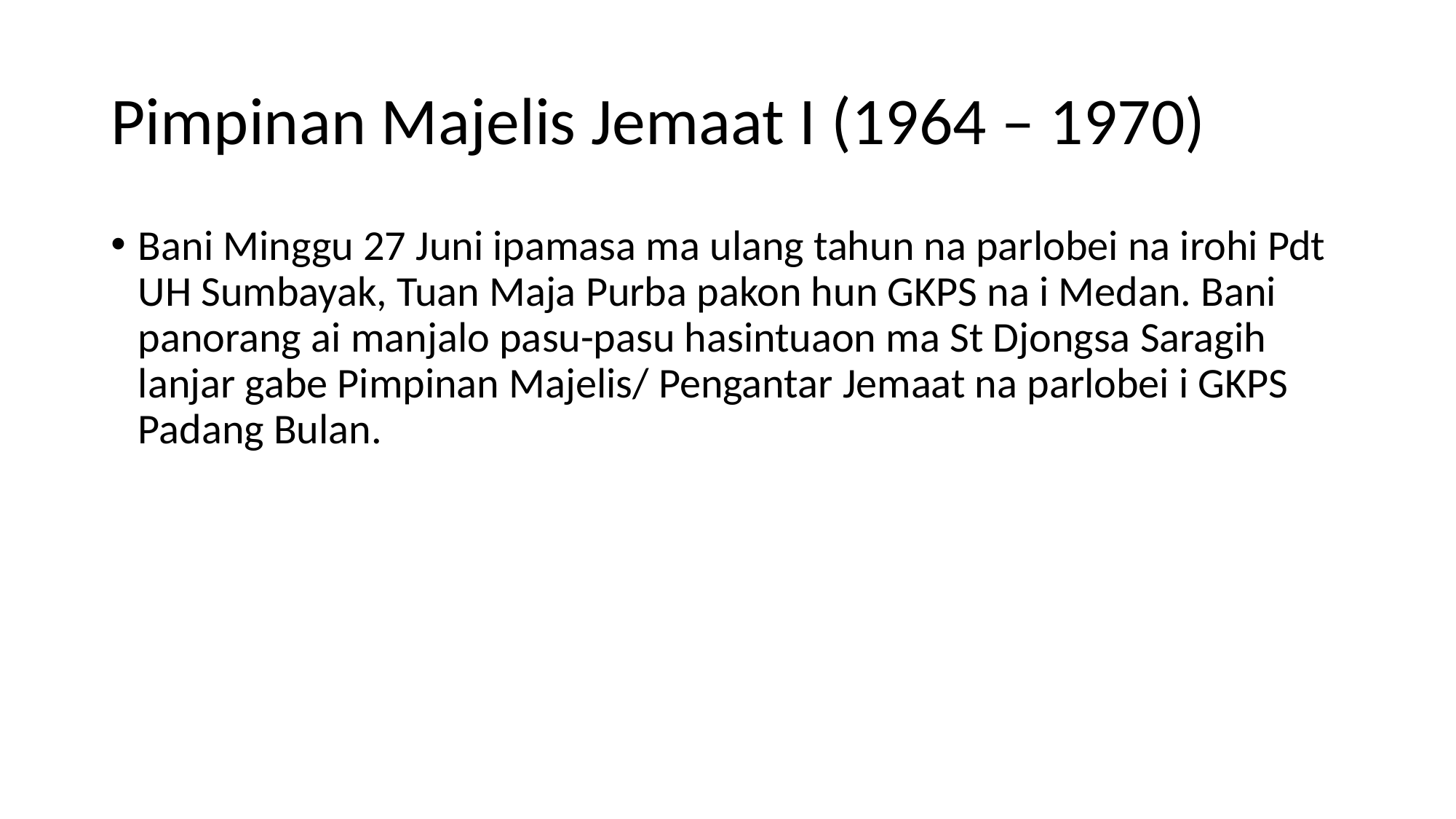

# Pimpinan Majelis Jemaat I (1964 – 1970)
Bani Minggu 27 Juni ipamasa ma ulang tahun na parlobei na irohi Pdt UH Sumbayak, Tuan Maja Purba pakon hun GKPS na i Medan. Bani panorang ai manjalo pasu-pasu hasintuaon ma St Djongsa Saragih lanjar gabe Pimpinan Majelis/ Pengantar Jemaat na parlobei i GKPS Padang Bulan.